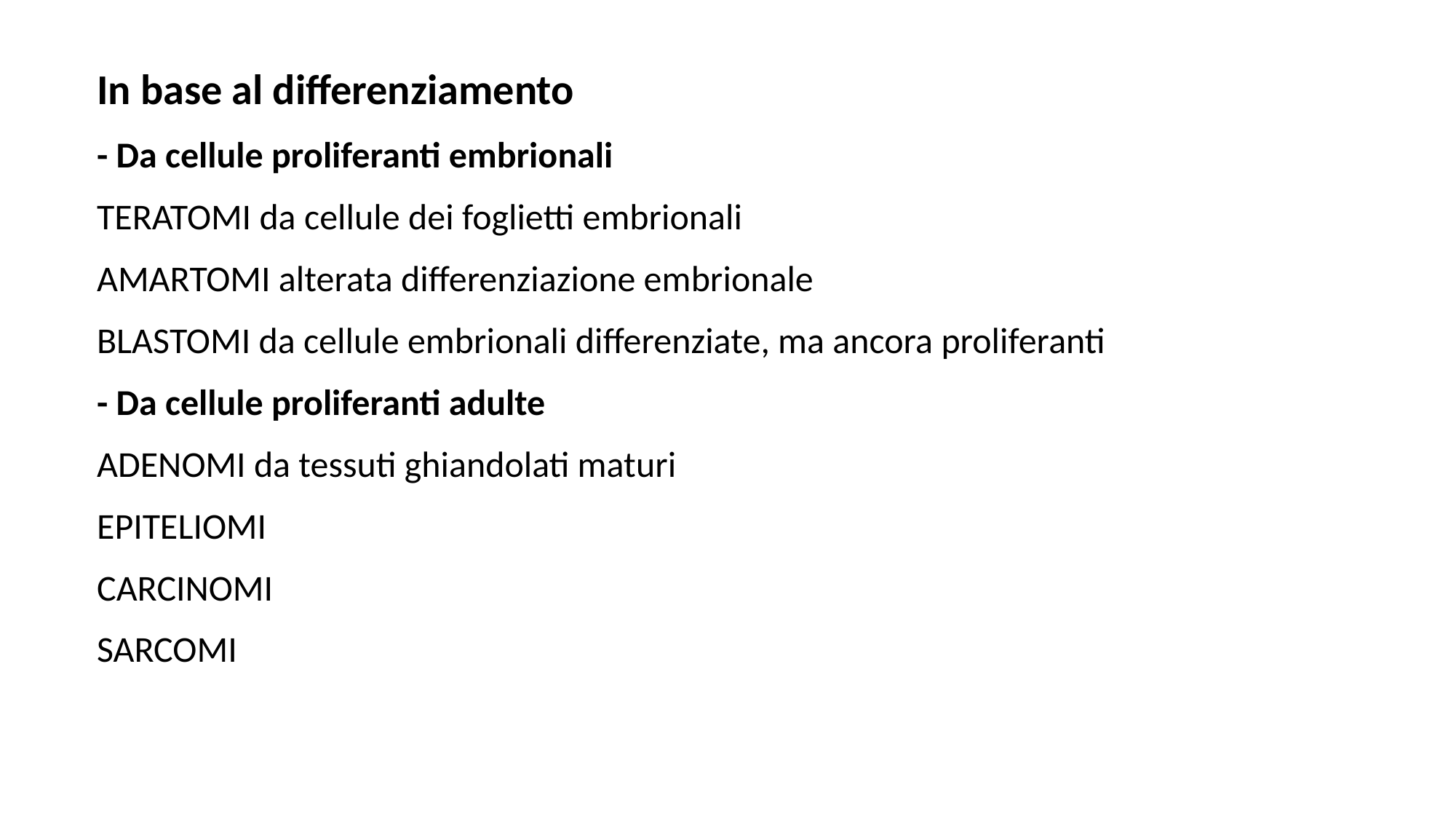

In base al differenziamento
- Da cellule proliferanti embrionali
TERATOMI da cellule dei foglietti embrionali
AMARTOMI alterata differenziazione embrionale
BLASTOMI da cellule embrionali differenziate, ma ancora proliferanti
- Da cellule proliferanti adulte
ADENOMI da tessuti ghiandolati maturi
EPITELIOMI
CARCINOMI
SARCOMI